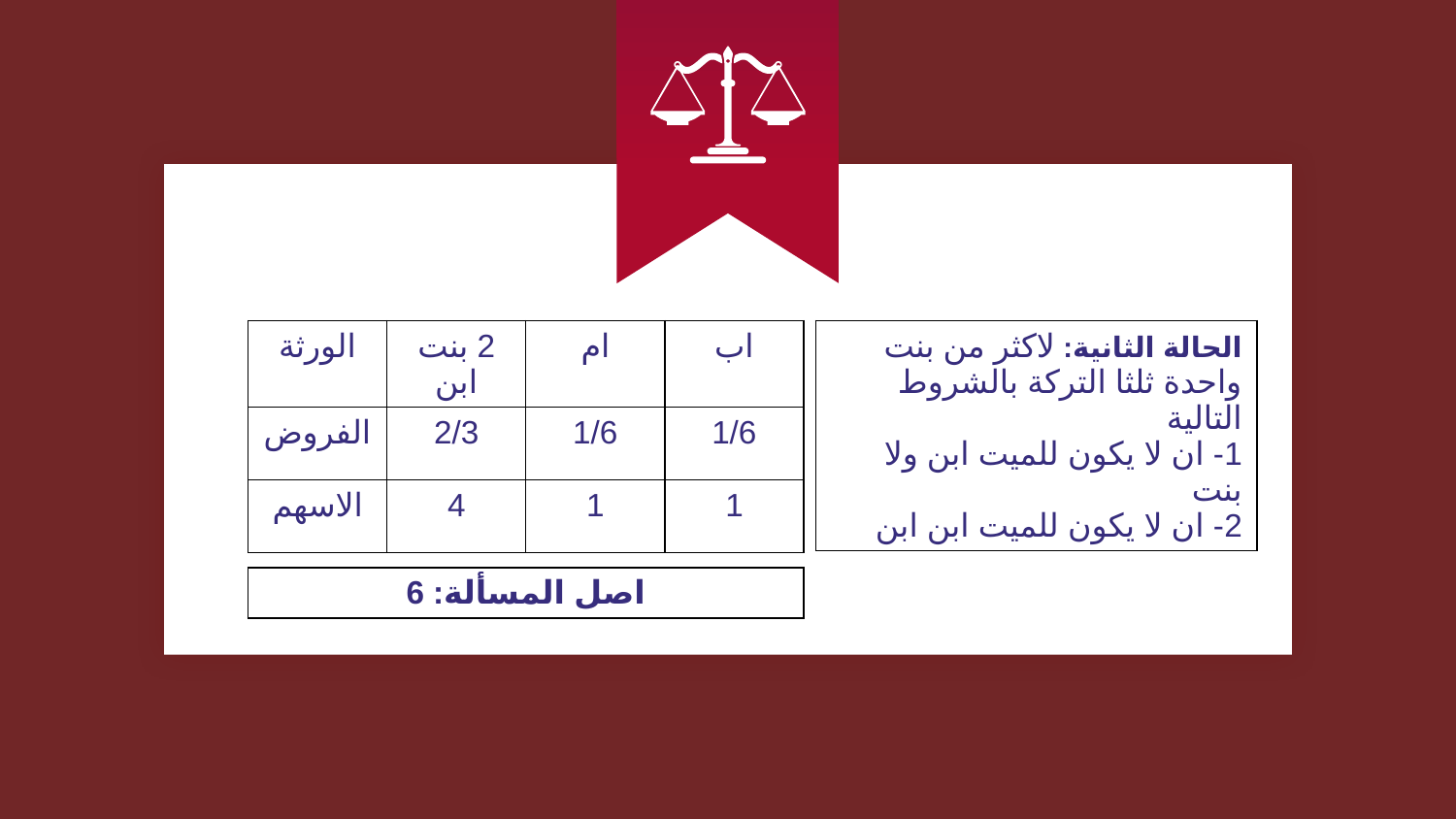

| الورثة | 2 بنت ابن | ام | اب |
| --- | --- | --- | --- |
| الفروض | 2/3 | 1/6 | 1/6 |
| الاسهم | 4 | 1 | 1 |
| الحالة الثانية: لاكثر من بنت واحدة ثلثا التركة بالشروط التالية 1- ان لا يكون للميت ابن ولا بنت 2- ان لا يكون للميت ابن ابن |
| --- |
| اصل المسألة: 6 |
| --- |